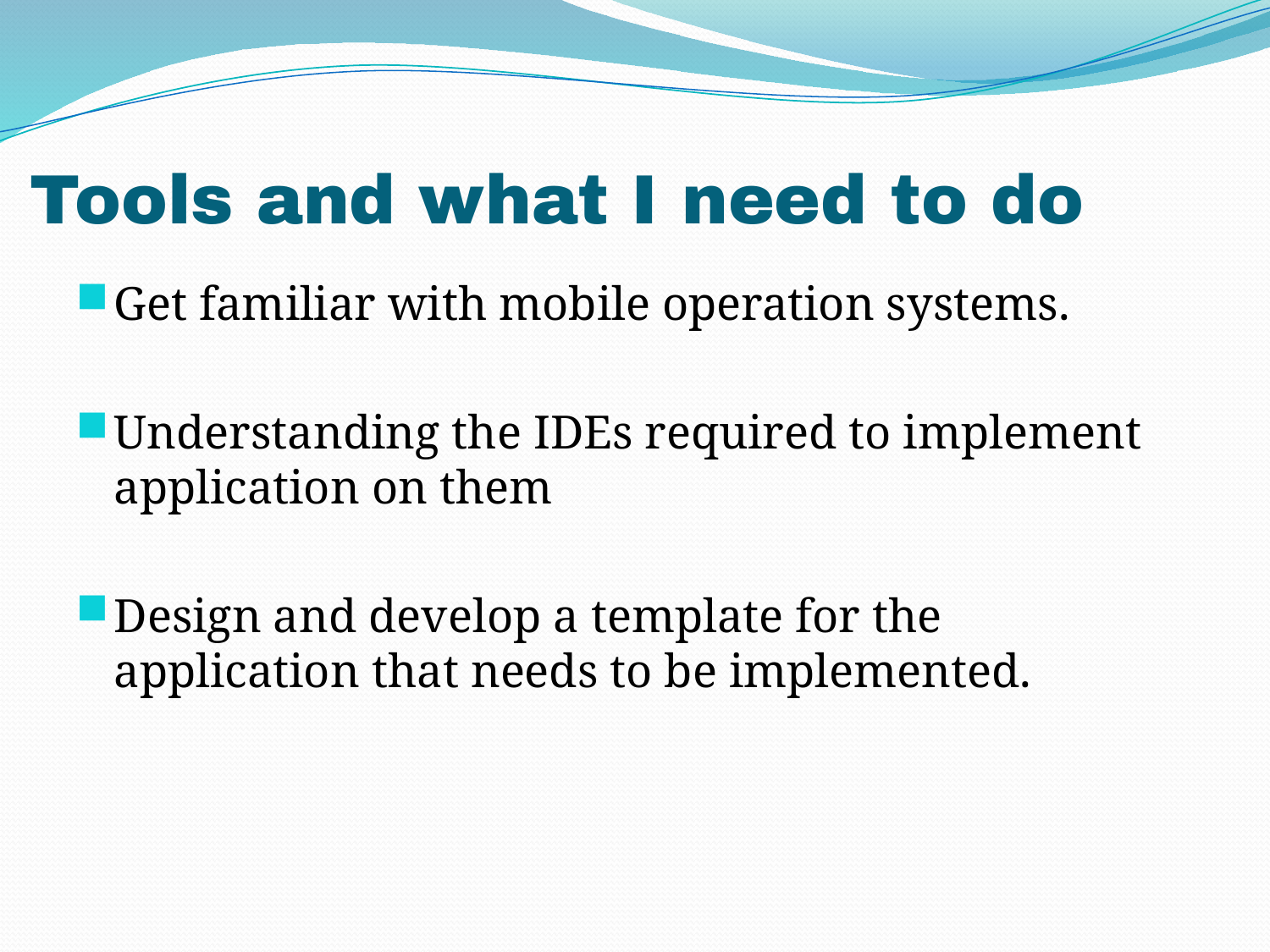

# Tools and what I need to do
Get familiar with mobile operation systems.

Understanding the IDEs required to implement application on them

Design and develop a template for the application that needs to be implemented.